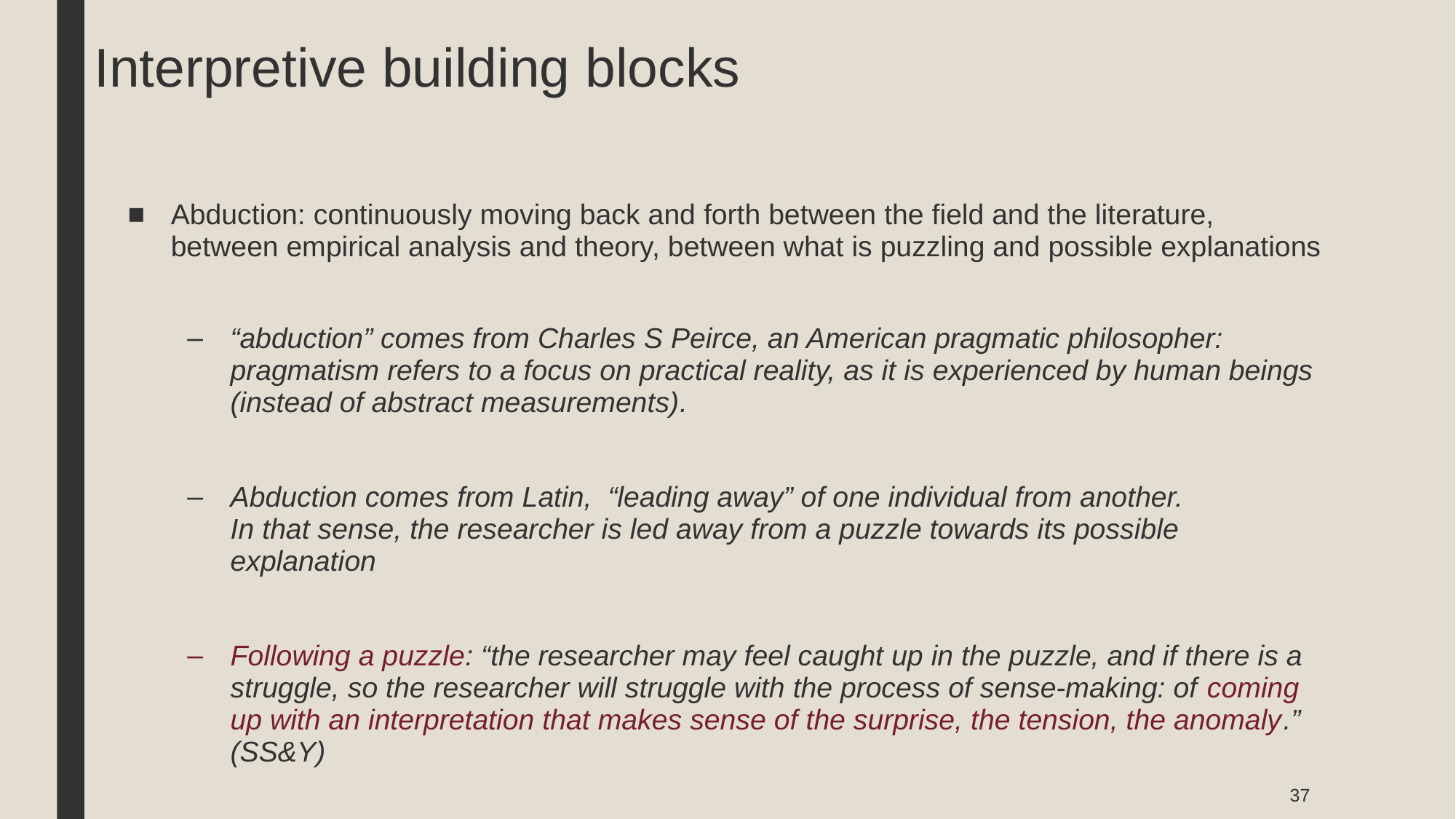

# Interpretive building blocks
Abduction: continuously moving back and forth between the field and the literature, between empirical analysis and theory, between what is puzzling and possible explanations

“abduction” comes from Charles S Peirce, an American pragmatic philosopher: pragmatism refers to a focus on practical reality, as it is experienced by human beings (instead of abstract measurements).

Abduction comes from Latin,  “leading away” of one individual from another.
In that sense, the researcher is led away from a puzzle towards its possible explanation

Following a puzzle: “the researcher may feel caught up in the puzzle, and if there is a struggle, so the researcher will struggle with the process of sense-making: of coming up with an interpretation that makes sense of the surprise, the tension, the anomaly.” (SS&Y)

37